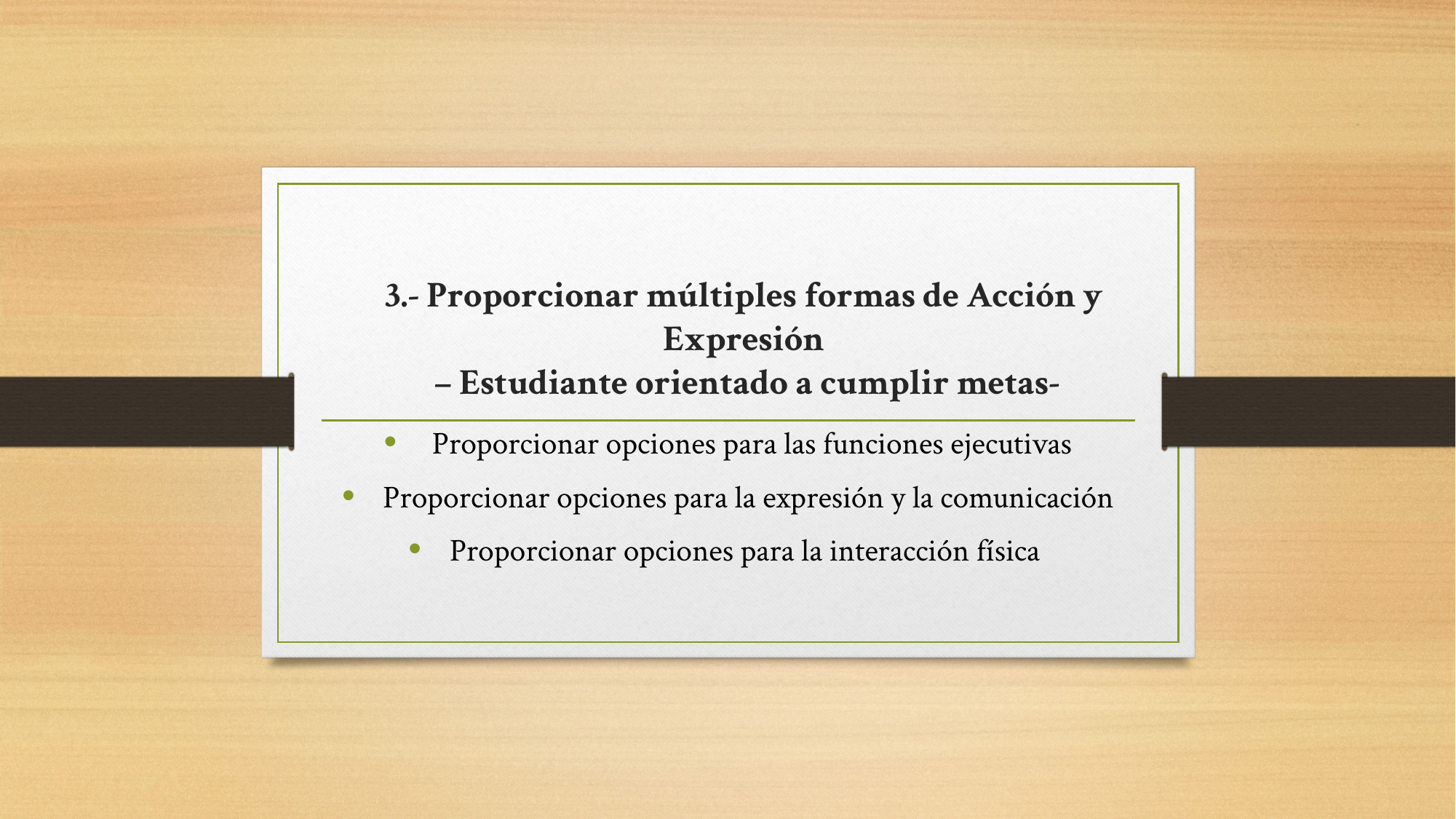

# 3.- Proporcionar múltiples formas de Acción y Expresión – Estudiante orientado a cumplir metas-
 Proporcionar opciones para las funciones ejecutivas
Proporcionar opciones para la expresión y la comunicación
Proporcionar opciones para la interacción física